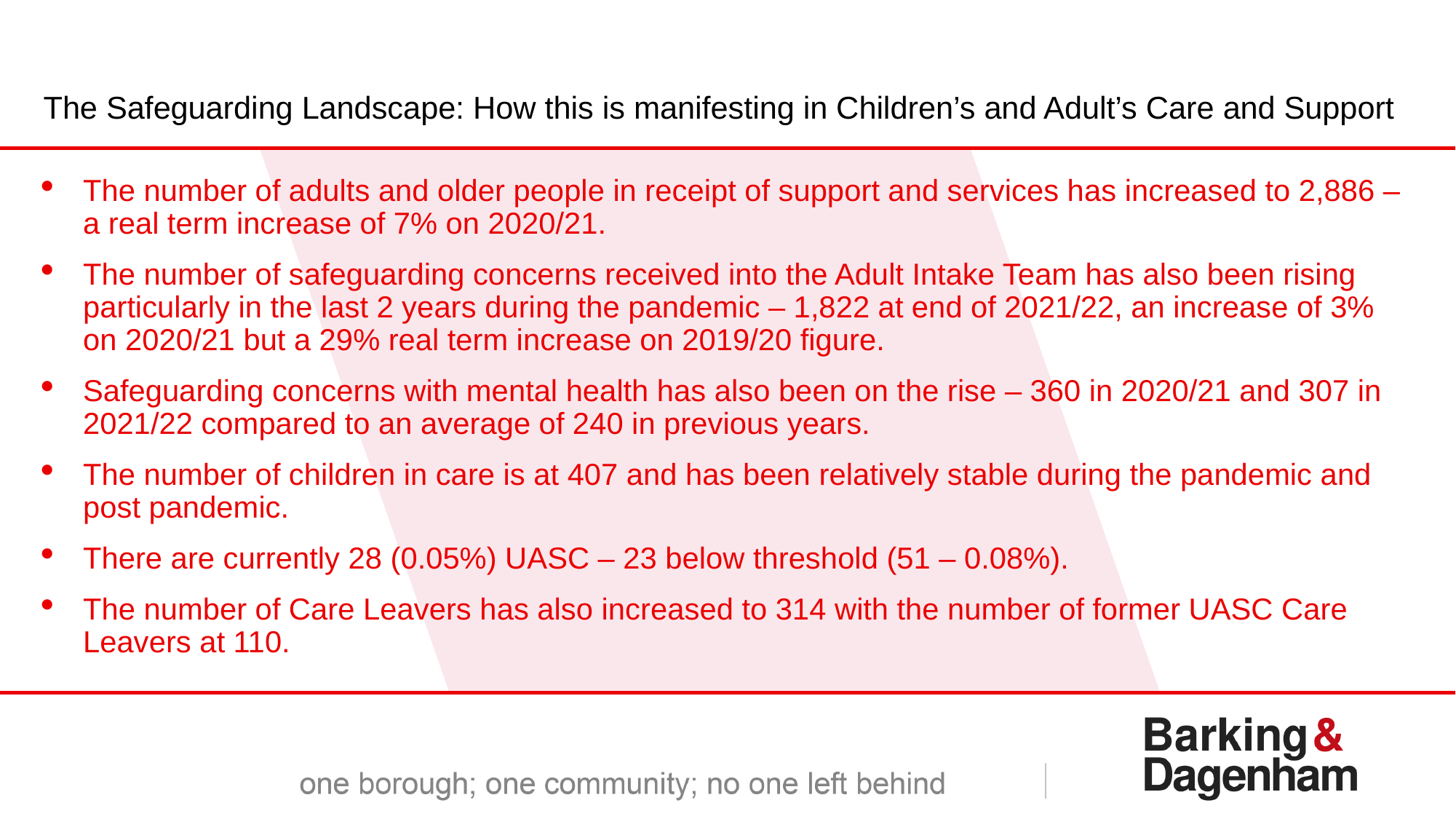

# The Safeguarding Landscape: How this is manifesting in Children’s and Adult’s Care and Support

The number of adults and older people in receipt of support and services has increased to 2,886 – a real term increase of 7% on 2020/21.
The number of safeguarding concerns received into the Adult Intake Team has also been rising particularly in the last 2 years during the pandemic – 1,822 at end of 2021/22, an increase of 3% on 2020/21 but a 29% real term increase on 2019/20 figure.
Safeguarding concerns with mental health has also been on the rise – 360 in 2020/21 and 307 in 2021/22 compared to an average of 240 in previous years.
The number of children in care is at 407 and has been relatively stable during the pandemic and post pandemic.
There are currently 28 (0.05%) UASC – 23 below threshold (51 – 0.08%).
The number of Care Leavers has also increased to 314 with the number of former UASC Care Leavers at 110.